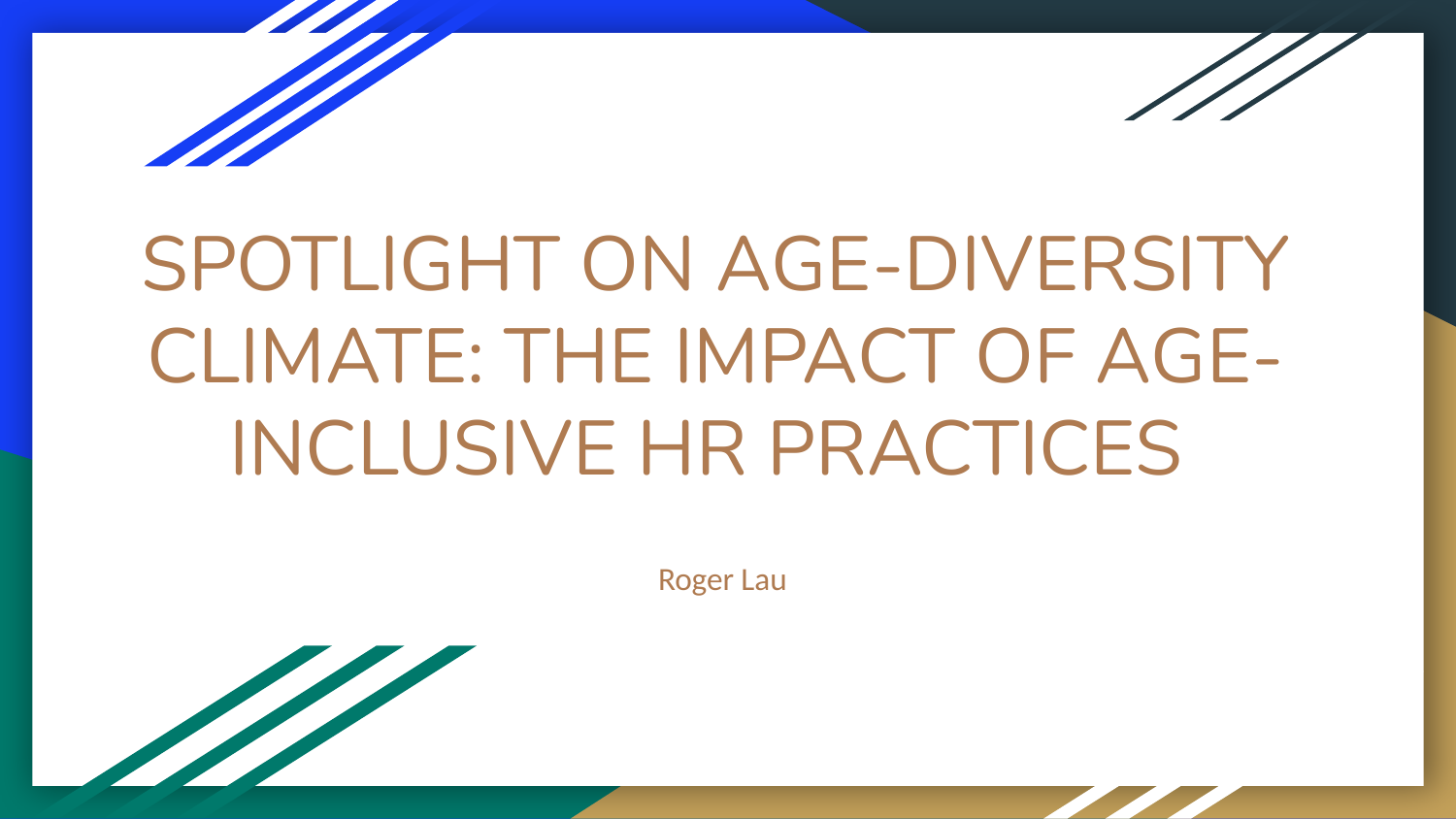

# SPOTLIGHT ON AGE-DIVERSITY CLIMATE: THE IMPACT OF AGE-INCLUSIVE HR PRACTICES
Roger Lau